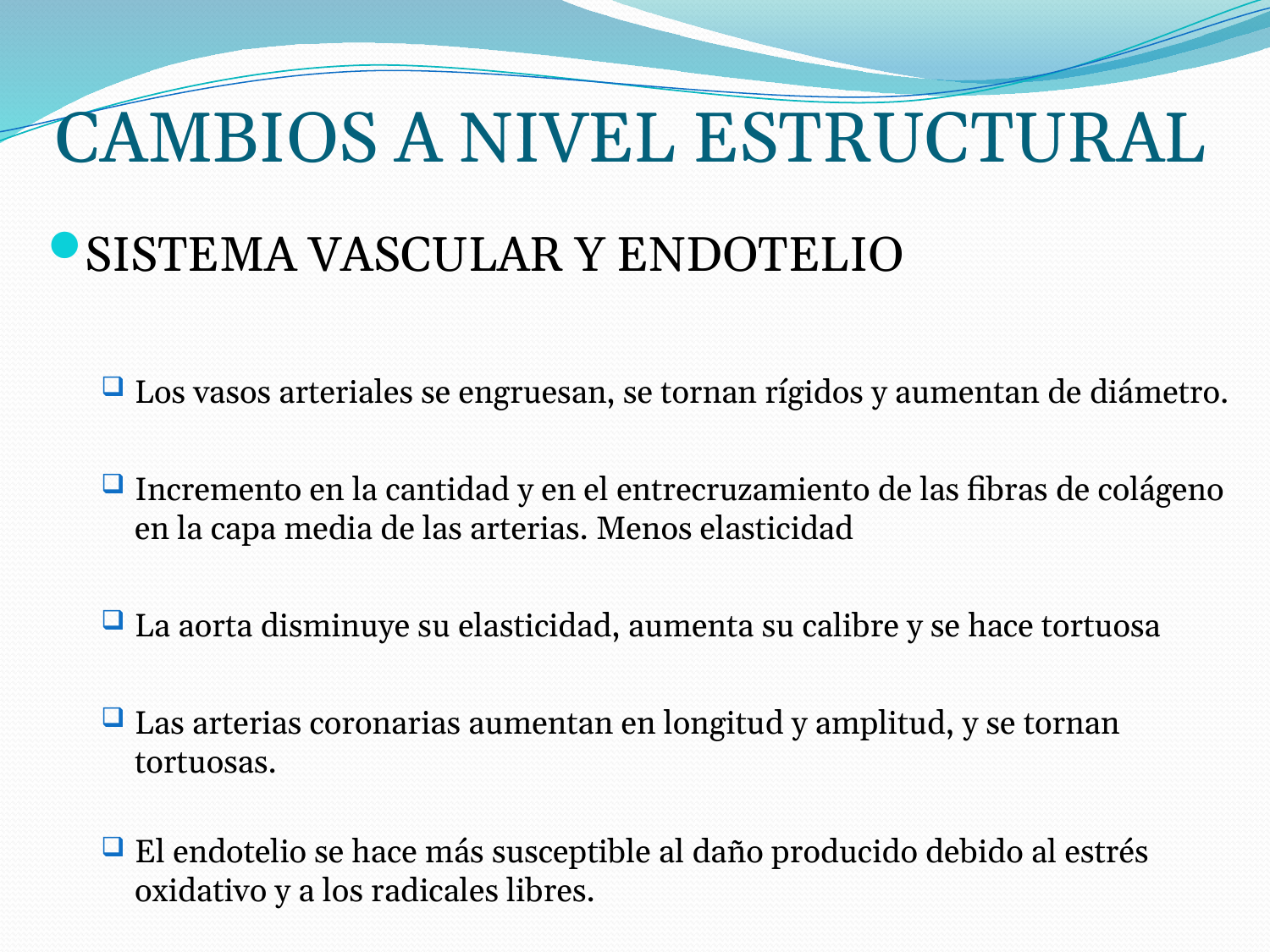

# CAMBIOS A NIVEL ESTRUCTURAL
SISTEMA VASCULAR Y ENDOTELIO

Los vasos arteriales se engruesan, se tornan rígidos y aumentan de diámetro.

Incremento en la cantidad y en el entrecruzamiento de las fibras de colágeno en la capa media de las arterias. Menos elasticidad

La aorta disminuye su elasticidad, aumenta su calibre y se hace tortuosa

Las arterias coronarias aumentan en longitud y amplitud, y se tornan tortuosas.

El endotelio se hace más susceptible al daño producido debido al estrés oxidativo y a los radicales libres.